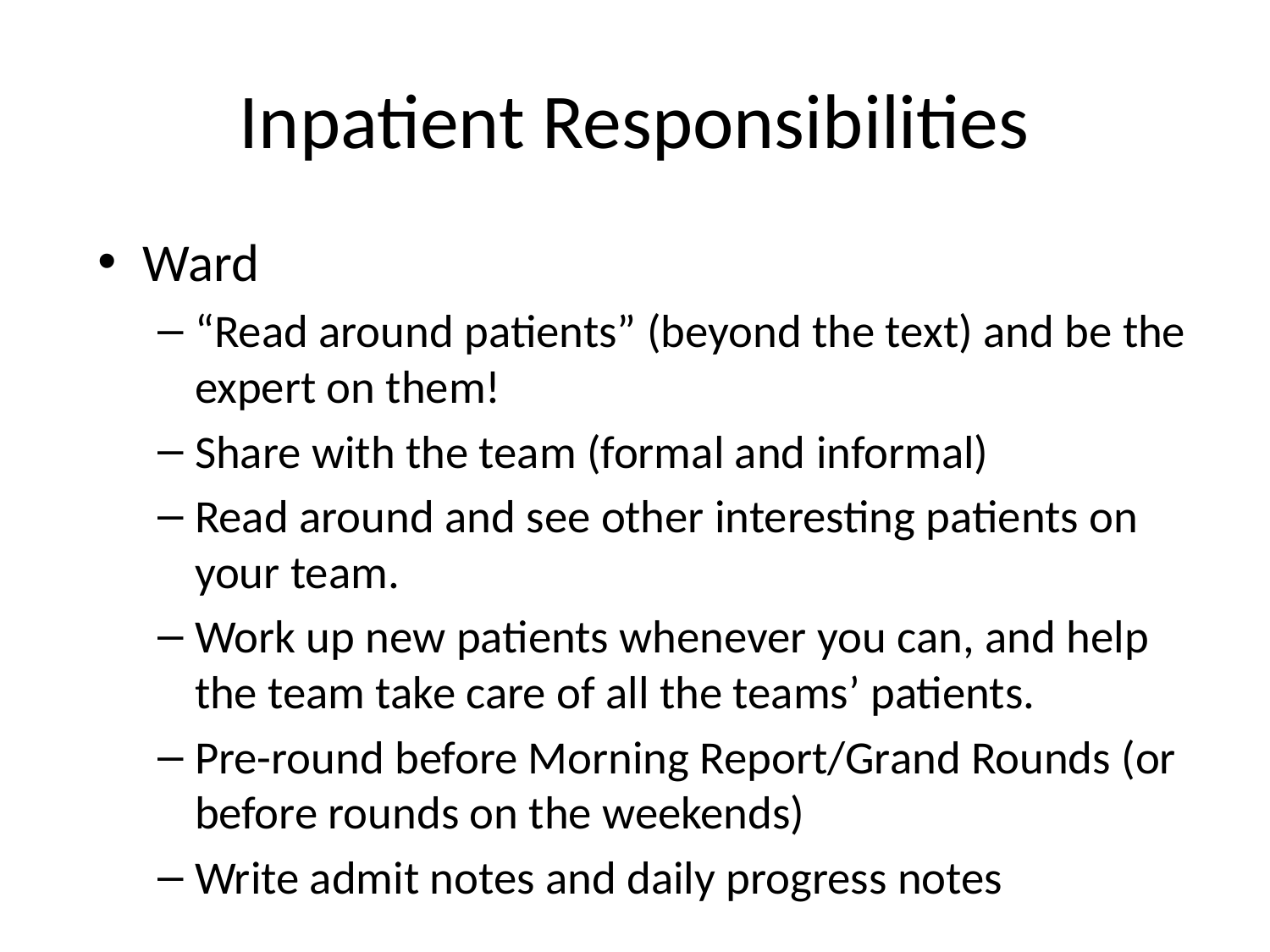

# Inpatient Responsibilities
Ward
“Read around patients” (beyond the text) and be the expert on them!
Share with the team (formal and informal)
Read around and see other interesting patients on your team.
Work up new patients whenever you can, and help the team take care of all the teams’ patients.
Pre-round before Morning Report/Grand Rounds (or before rounds on the weekends)
Write admit notes and daily progress notes